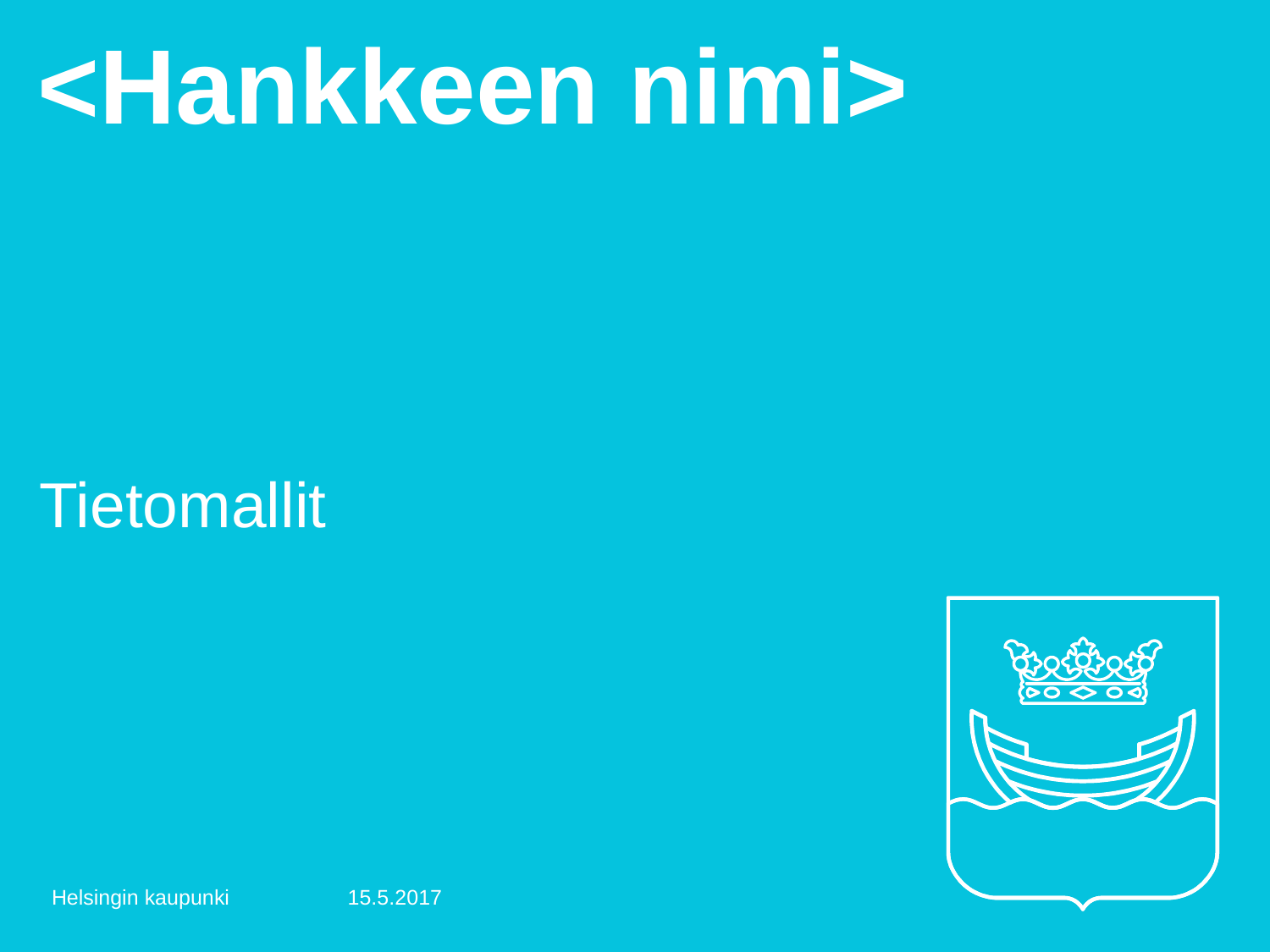

# <Hankkeen nimi>
Tietomallit
Helsingin kaupunki
15.5.2017